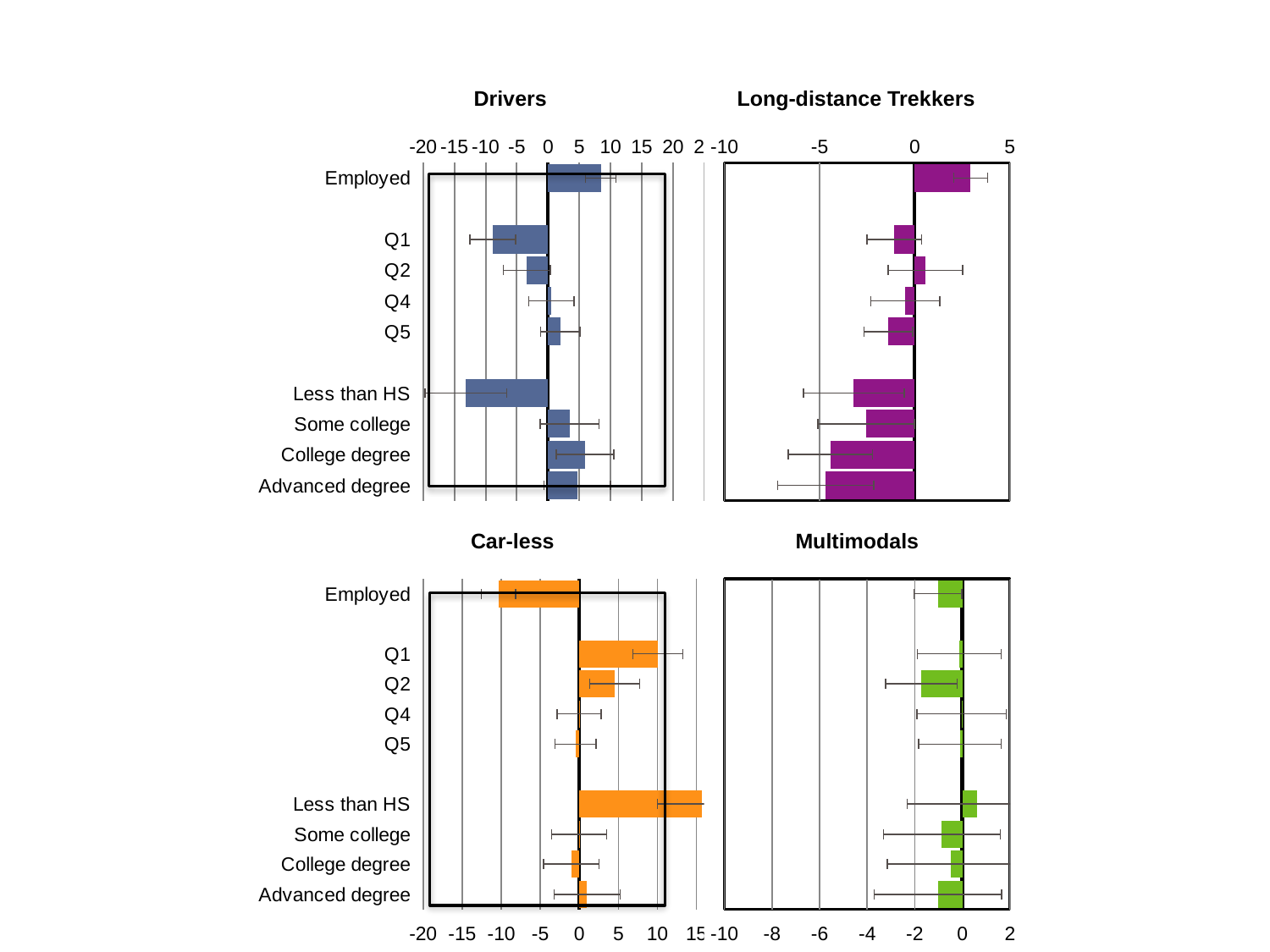

Drivers
Long-distance Trekkers

### Chart

| Category | Driver |
|---|---|
| Employed | 8.44472 |
|  | None |
| Q1 | -8.86084 |
| Q2 | -3.39763 |
| Q4 | 0.53444 |
| Q5 | 1.94641 |
|  | None |
| Less than HS | -13.14215 |
| Some college | 3.43439 |
| College degree | 5.94008 |
| Advanced degree | 4.68659 |

### Chart

| Category | Driver |
|---|---|
| Employed | 2.94198 |
|  | None |
| Q1 | -1.07308 |
| Q2 | 0.56107 |
| Q4 | -0.4997 |
| Q5 | -1.38465 |
|  | None |
| Less than HS | -3.20356 |
| Some college | -2.55566 |
| College degree | -4.43253 |
| Advanced degree | -4.68179 |
Car-less
Multimodals

### Chart

| Category | Driver |
|---|---|
| Employed | -10.35904 |
|  | None |
| Q1 | 10.06331 |
| Q2 | 4.5568 |
| Q4 | -0.01209 |
| Q5 | -0.46404 |
|  | None |
| Less than HS | 15.73155 |
| Some college | -0.02184 |
| College degree | -1.02621 |
| Advanced degree | 1.01483 |

### Chart

| Category | Driver |
|---|---|
| Employed | -1.02766 |
|  | None |
| Q1 | -0.12939 |
| Q2 | -1.72025 |
| Q4 | -0.02265 |
| Q5 | -0.09771 |
|  | None |
| Less than HS | 0.61416 |
| Some college | -0.85689 |
| College degree | -0.48134 |
| Advanced degree | -1.01963 |